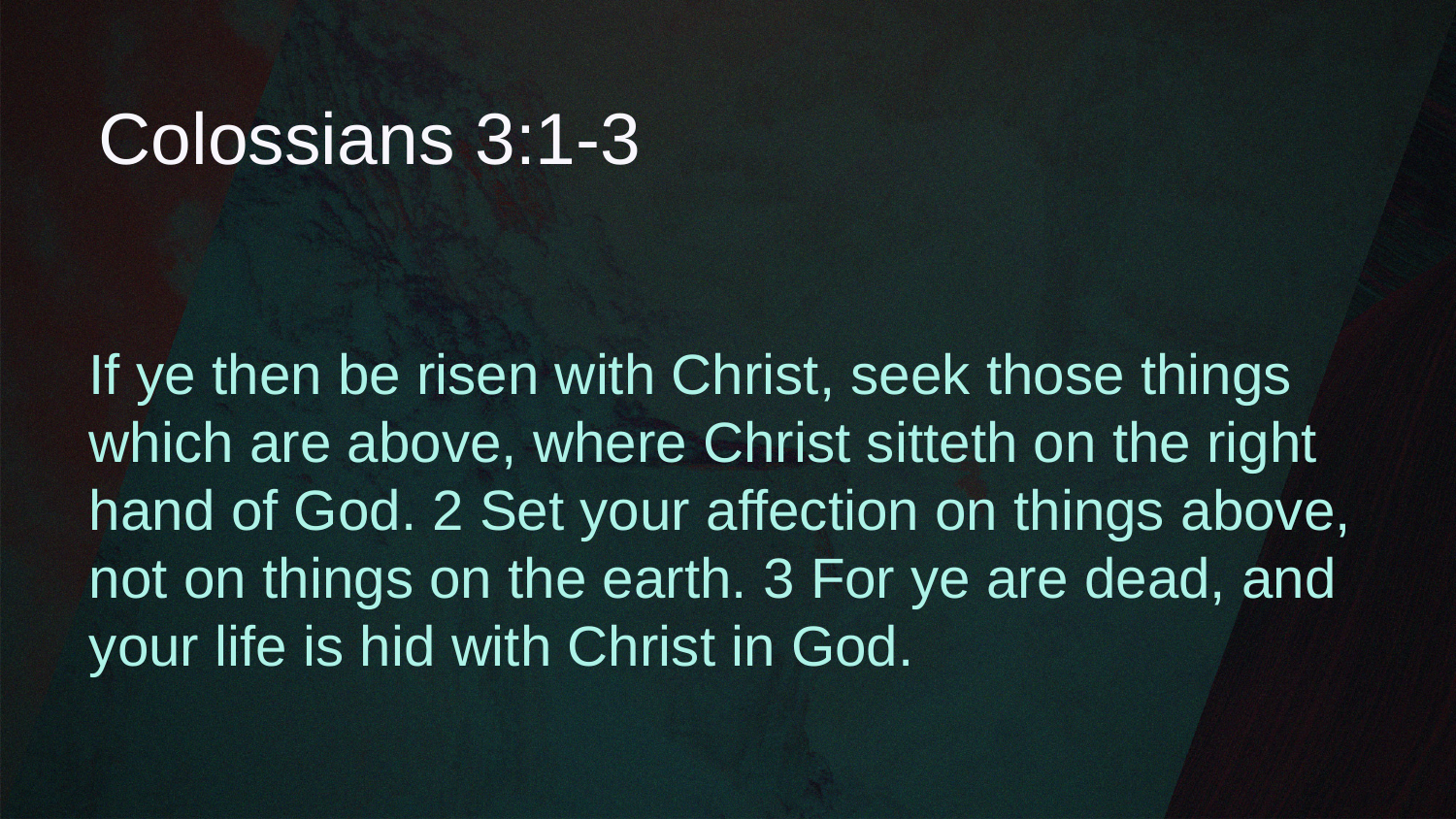

# Colossians 3:1-3
If ye then be risen with Christ, seek those things which are above, where Christ sitteth on the right hand of God. 2 Set your affection on things above, not on things on the earth. 3 For ye are dead, and your life is hid with Christ in God.